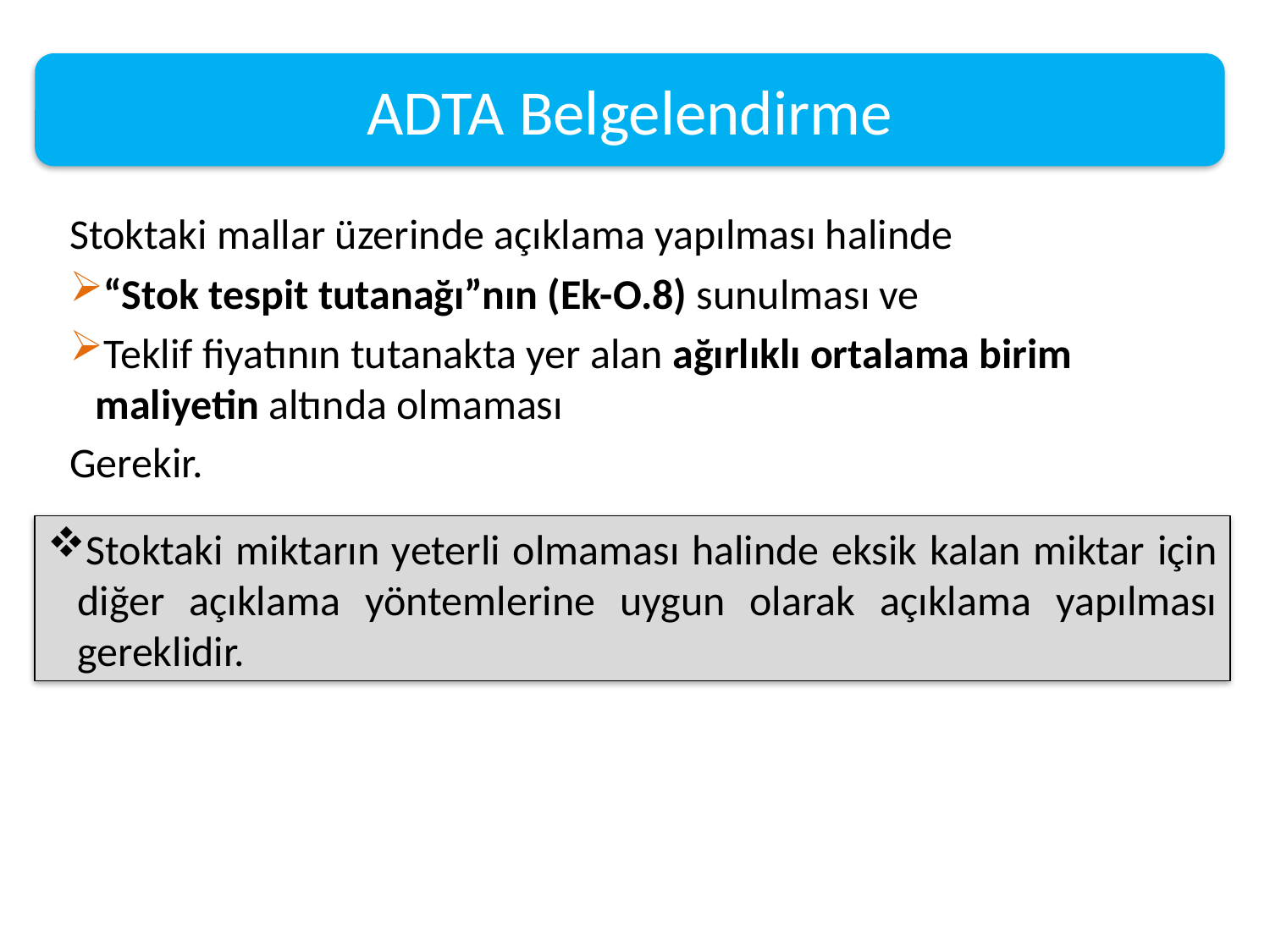

ADTA Belgelendirme
Stoktaki mallar üzerinde açıklama yapılması halinde
“Stok tespit tutanağı”nın (Ek-O.8) sunulması ve
Teklif fiyatının tutanakta yer alan ağırlıklı ortalama birim maliyetin altında olmaması
Gerekir.
Stoktaki miktarın yeterli olmaması halinde eksik kalan miktar için diğer açıklama yöntemlerine uygun olarak açıklama yapılması gereklidir.